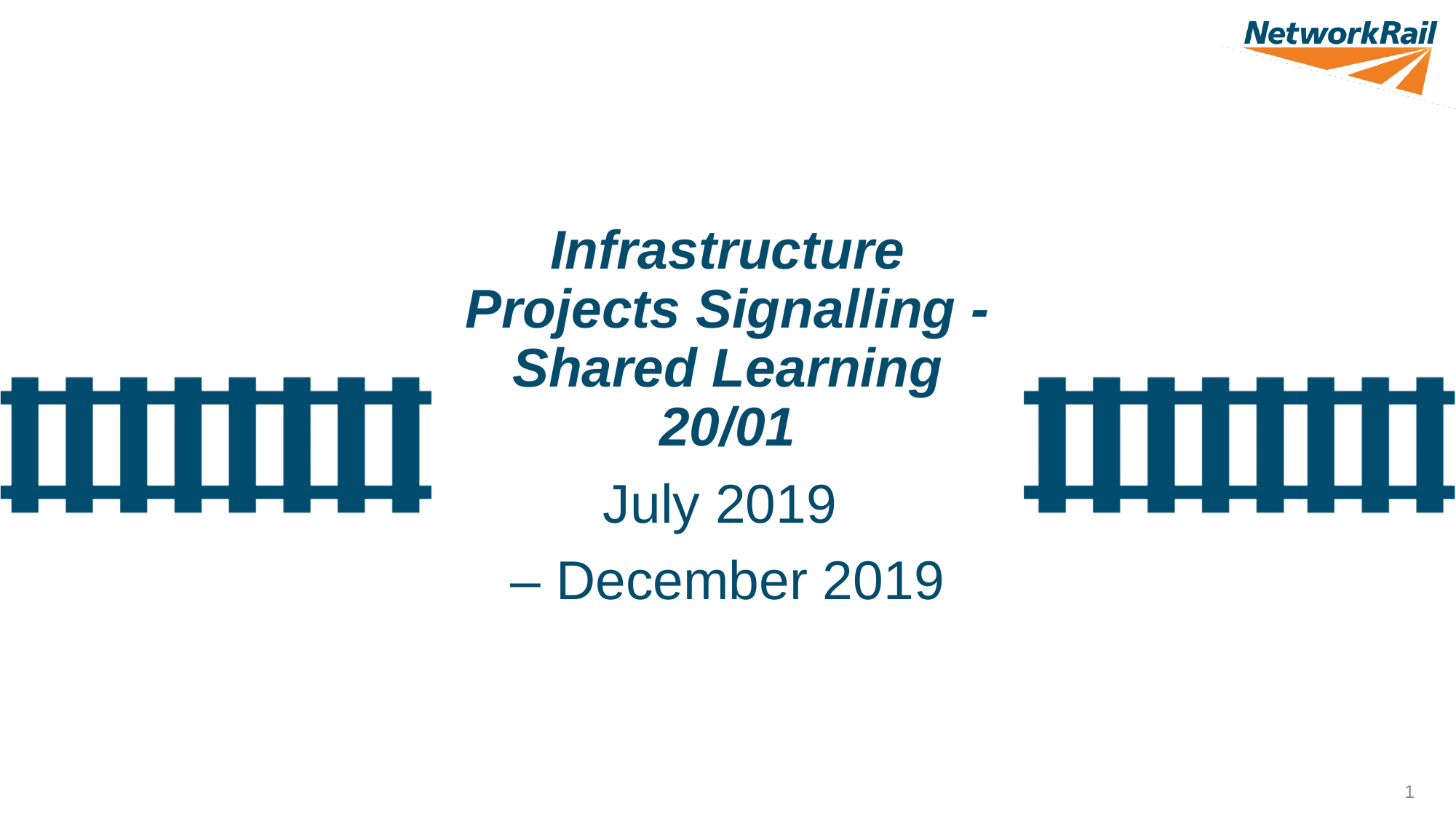

Infrastructure Projects Signalling - Shared Learning 20/01
July 2019
– December 2019

1